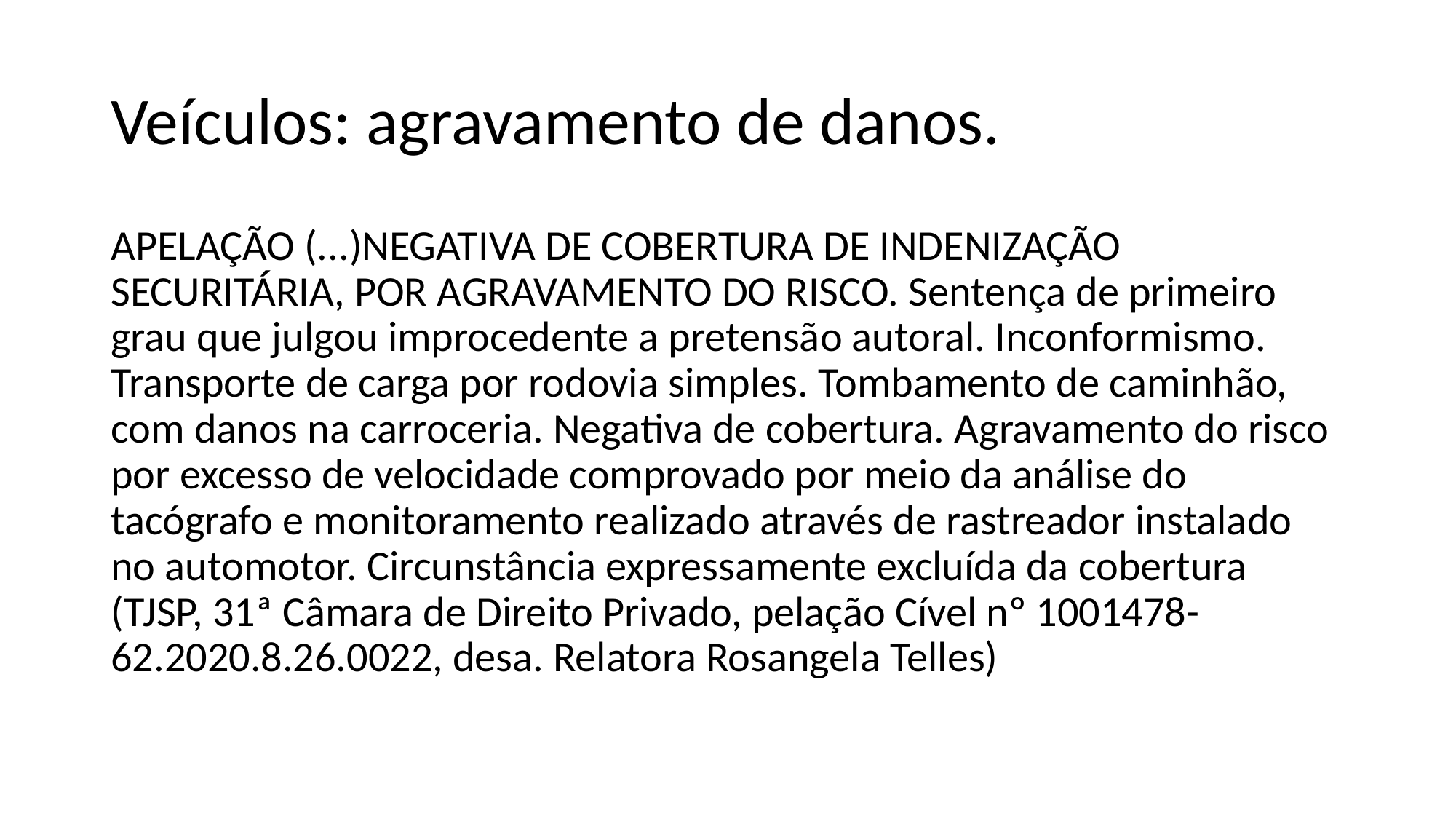

# Veículos: agravamento de danos.
APELAÇÃO (...)NEGATIVA DE COBERTURA DE INDENIZAÇÃO SECURITÁRIA, POR AGRAVAMENTO DO RISCO. Sentença de primeiro grau que julgou improcedente a pretensão autoral. Inconformismo. Transporte de carga por rodovia simples. Tombamento de caminhão, com danos na carroceria. Negativa de cobertura. Agravamento do risco por excesso de velocidade comprovado por meio da análise do tacógrafo e monitoramento realizado através de rastreador instalado no automotor. Circunstância expressamente excluída da cobertura (TJSP, 31ª Câmara de Direito Privado, pelação Cível nº 1001478-62.2020.8.26.0022, desa. Relatora Rosangela Telles)